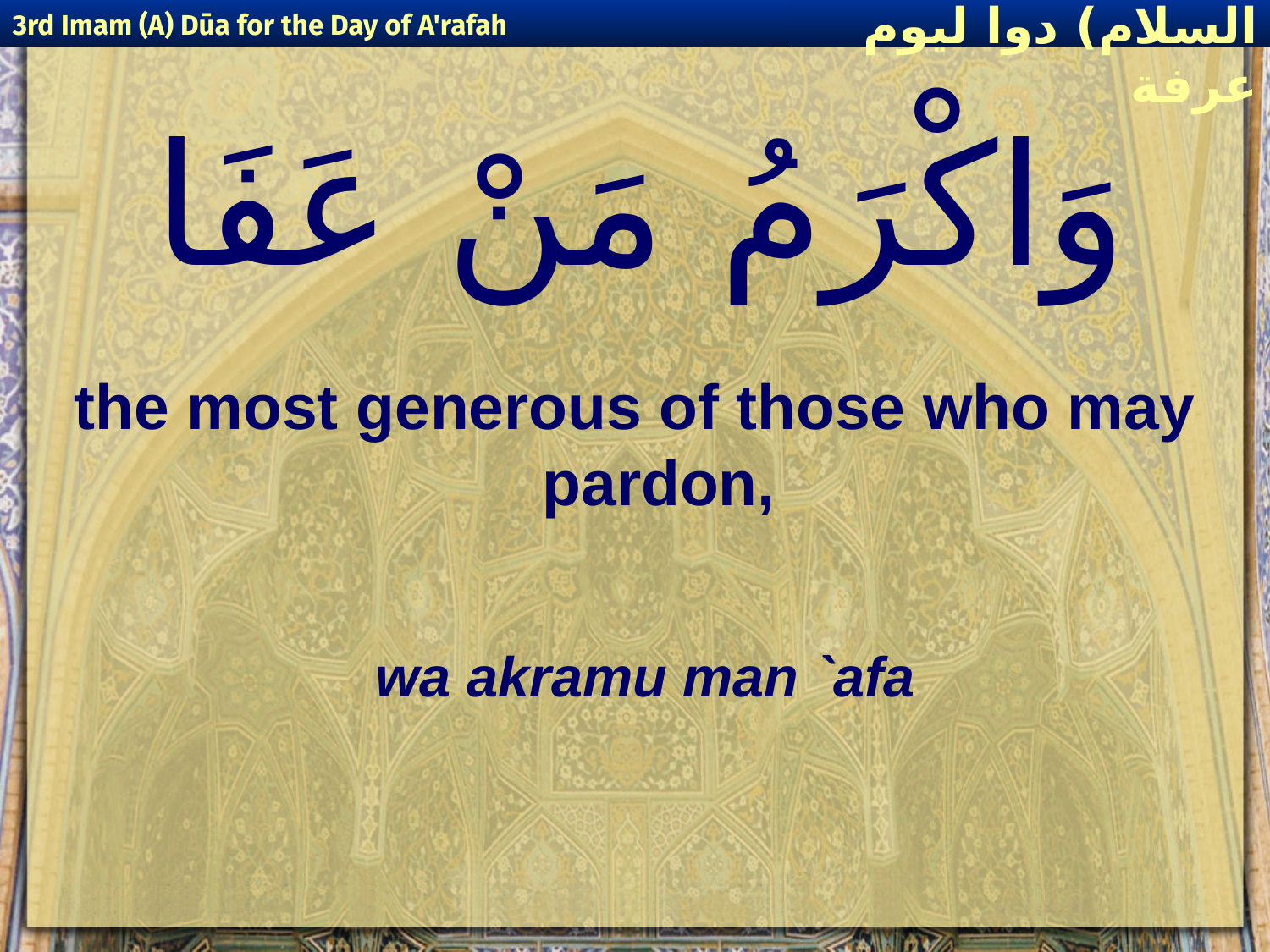

3rd Imam (A) Dūa for the Day of A'rafah
إمام حسين(عليه السلام) دوا ليوم عرفة
# وَاكْرَمُ مَنْ عَفَا
the most generous of those who may pardon,
wa akramu man `afa